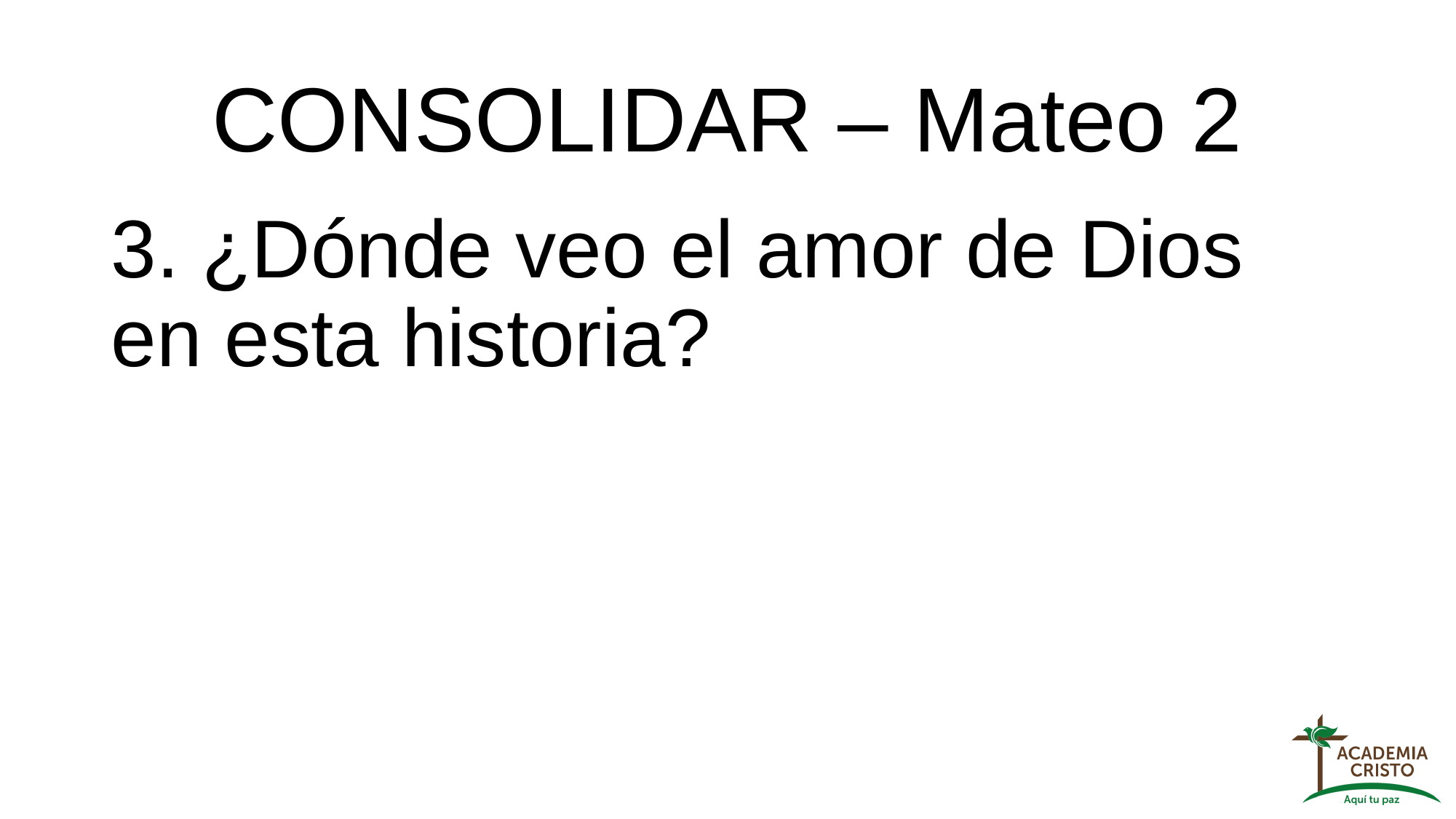

# CONSOLIDAR – Mateo 2
3. ¿Dónde veo el amor de Dios en esta historia?